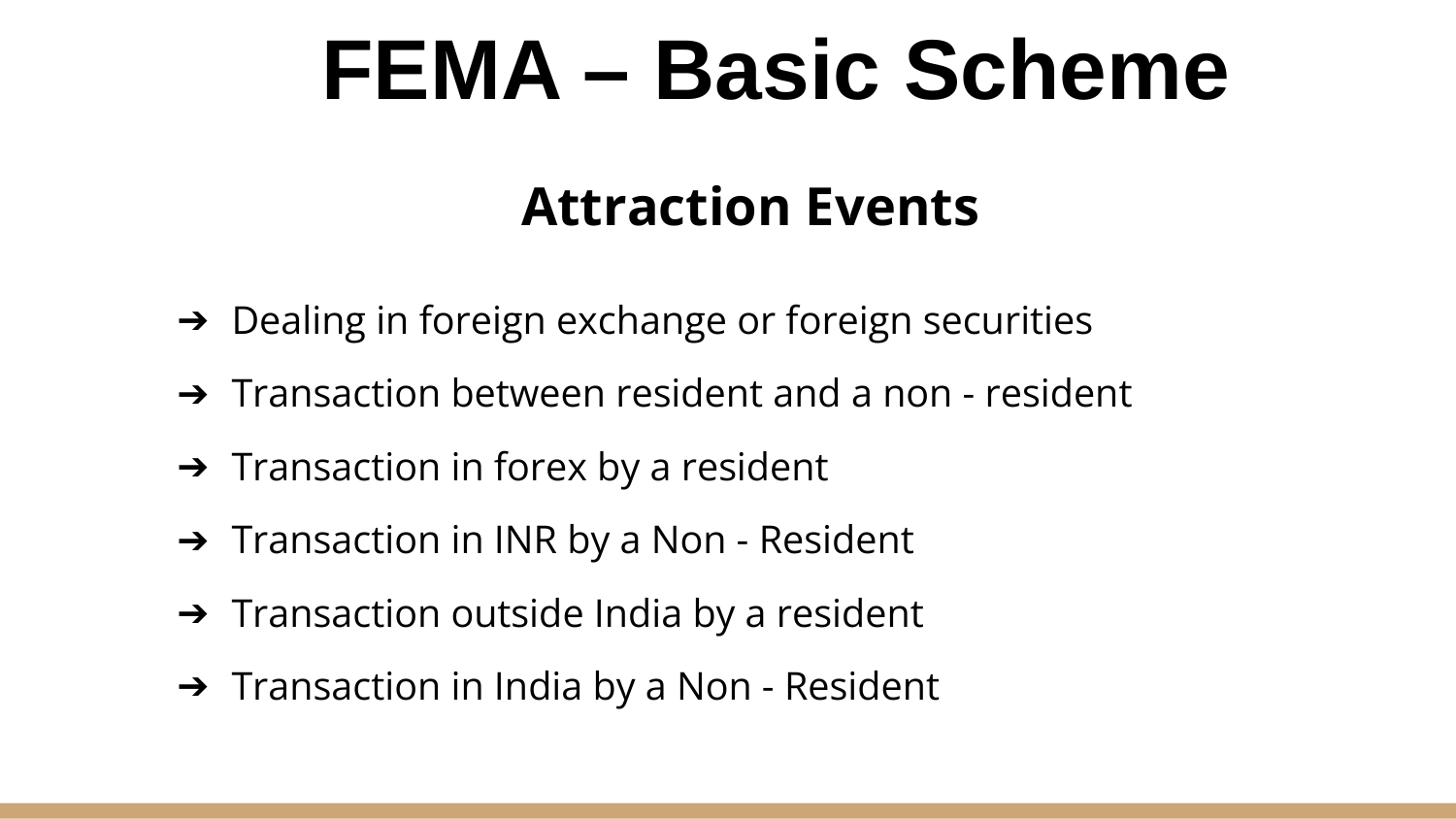

# FEMA – Basic Scheme

Attraction Events

Dealing in foreign exchange or foreign securities
Transaction between resident and a non - resident
Transaction in forex by a resident
Transaction in INR by a Non - Resident
Transaction outside India by a resident
Transaction in India by a Non - Resident